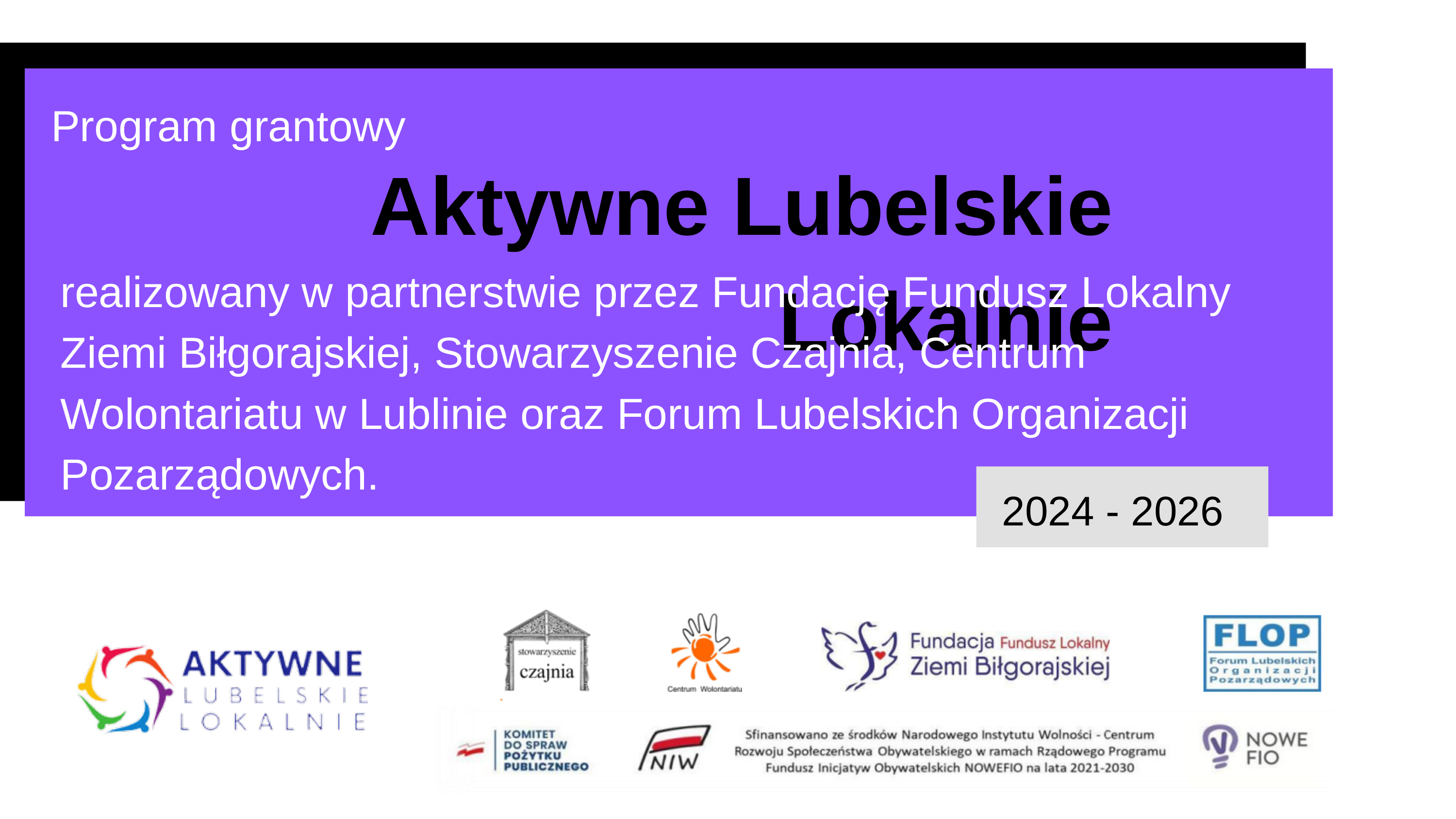

Program grantowy
Aktywne Lubelskie Lokalnie
realizowany w partnerstwie przez Fundację Fundusz Lokalny Ziemi Biłgorajskiej, Stowarzyszenie Czajnia, Centrum Wolontariatu w Lublinie oraz Forum Lubelskich Organizacji Pozarządowych.

2024 - 2026